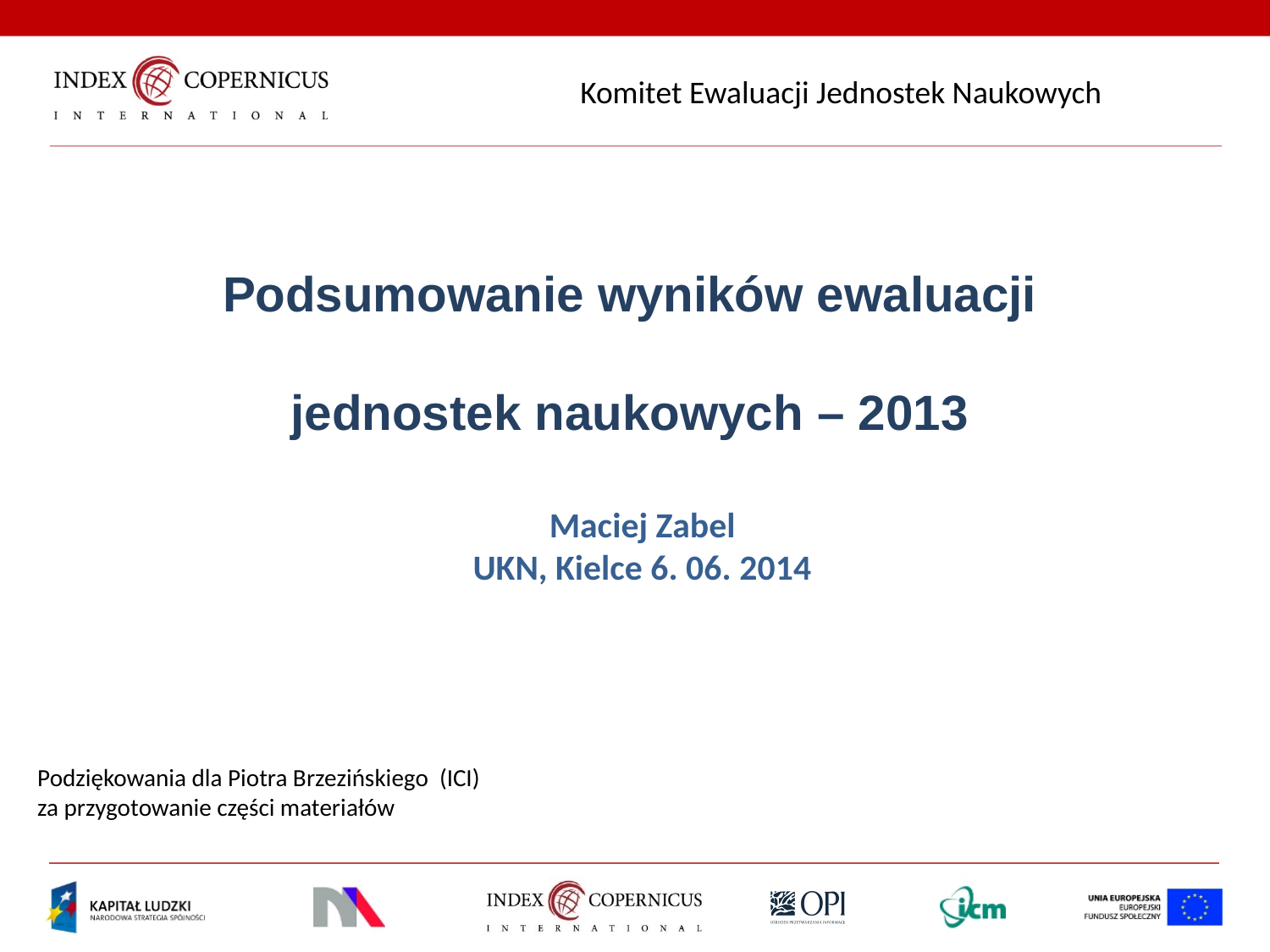

Komitet Ewaluacji Jednostek Naukowych
Podsumowanie wyników ewaluacji
jednostek naukowych – 2013

Maciej Zabel
UKN, Kielce 6. 06. 2014
Podziękowania dla Piotra Brzezińskiego  (ICI)
za przygotowanie części materiałów